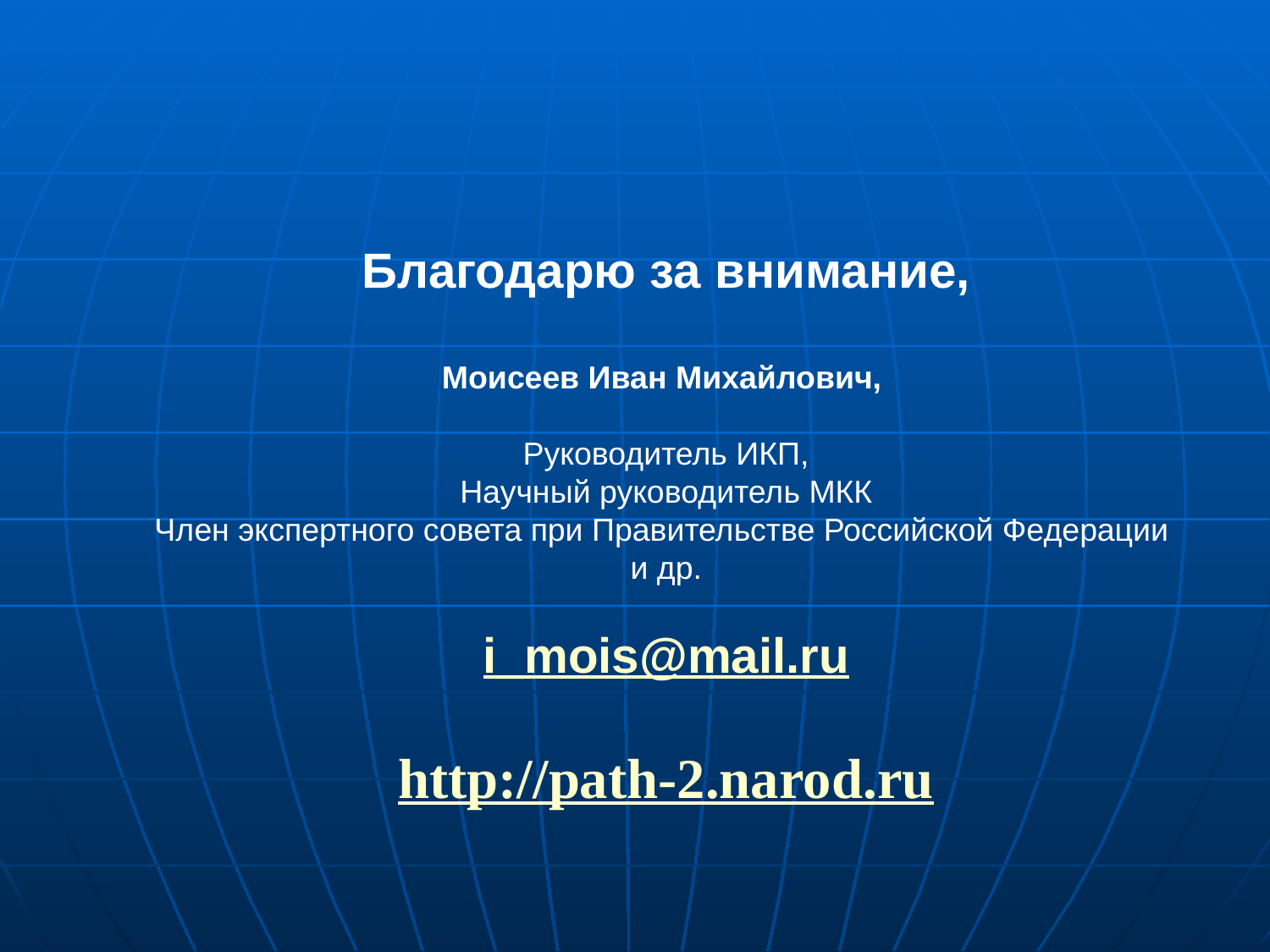

Благодарю за внимание,

Моисеев Иван Михайлович,

Руководитель ИКП,
Научный руководитель МКК
Член экспертного совета при Правительстве Российской Федерации
и др.

i_mois@mail.ru

http://path-2.narod.ru